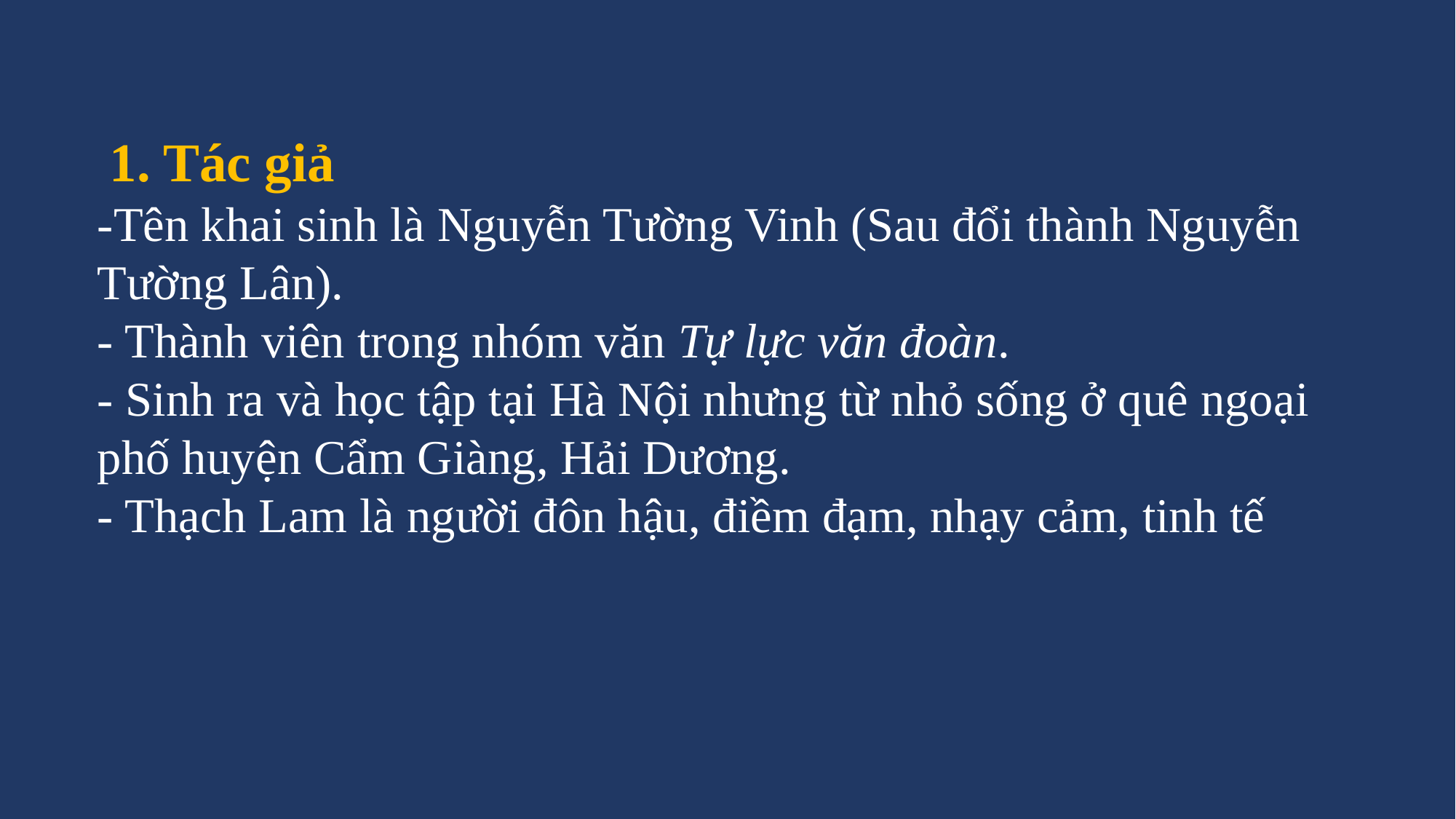

1. Tác giả
-Tên khai sinh là Nguyễn Tường Vinh (Sau đổi thành Nguyễn Tường Lân).
- Thành viên trong nhóm văn Tự lực văn đoàn.
- Sinh ra và học tập tại Hà Nội nhưng từ nhỏ sống ở quê ngoại phố huyện Cẩm Giàng, Hải Dương.
- Thạch Lam là người đôn hậu, điềm đạm, nhạy cảm, tinh tế